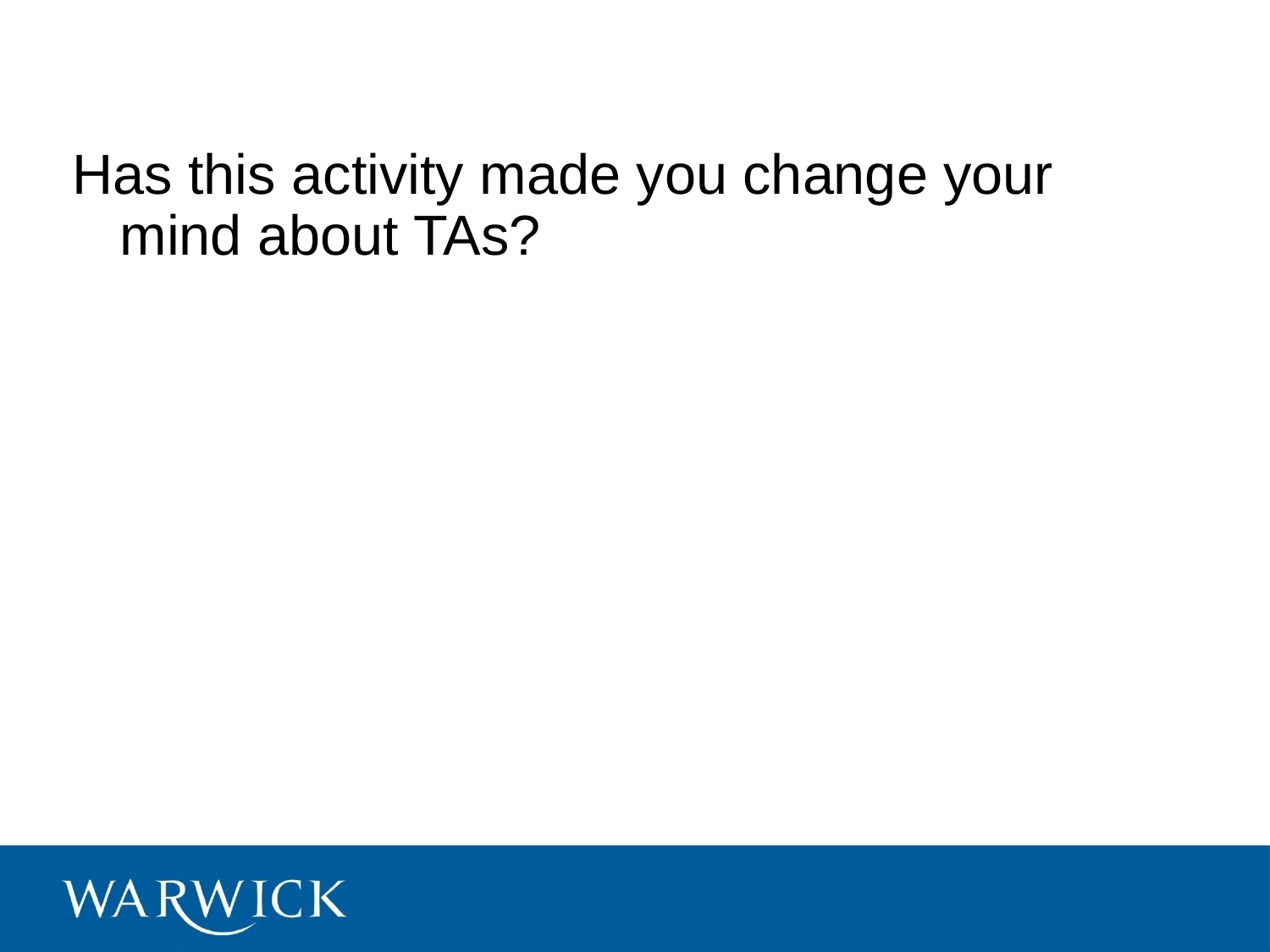

Has this activity made you change your mind about TAs?